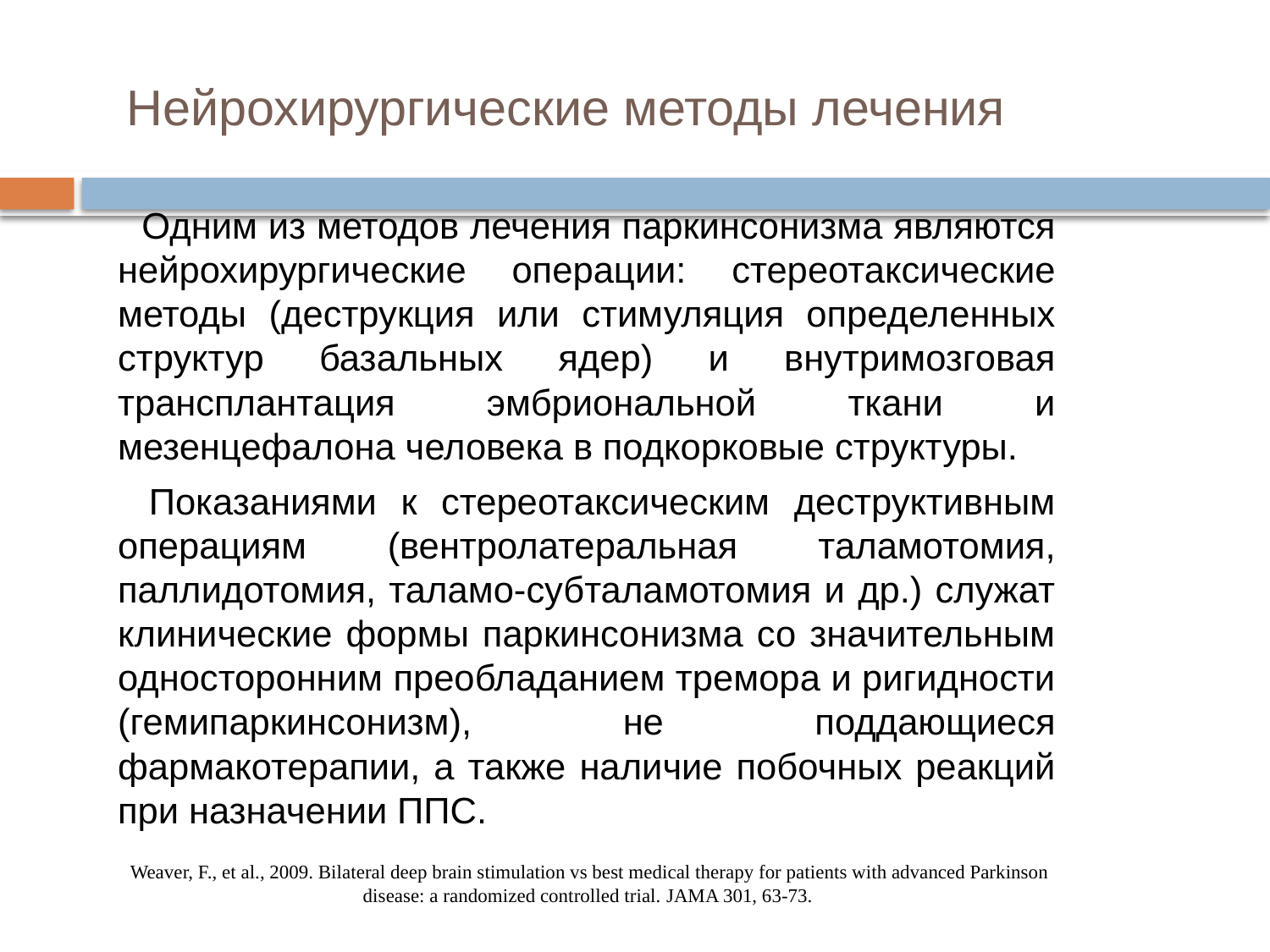

# Нейрохирургические методы лечения
      Одним из методов лечения паркинсонизма являются нейрохирургические операции: стереотаксические методы (деструкция или стимуляция определенных структур базальных ядер) и внутримозговая трансплантация эмбриональной ткани и мезенцефалона человека в подкорковые структуры.
   Показаниями к стереотаксическим деструктивным операциям (вентролатеральная таламотомия, паллидотомия, таламо-субталамотомия и др.) служат клинические формы паркинсонизма со значительным односторонним преобладанием тремора и ригидности (гемипаркинсонизм), не поддающиеся фармакотерапии, а также наличие побочных реакций при назначении ППС.

Weaver, F., et al., 2009. Bilateral deep brain stimulation vs best medical therapy for patients with advanced Parkinson disease: a randomized controlled trial. JAMA 301, 63-73.